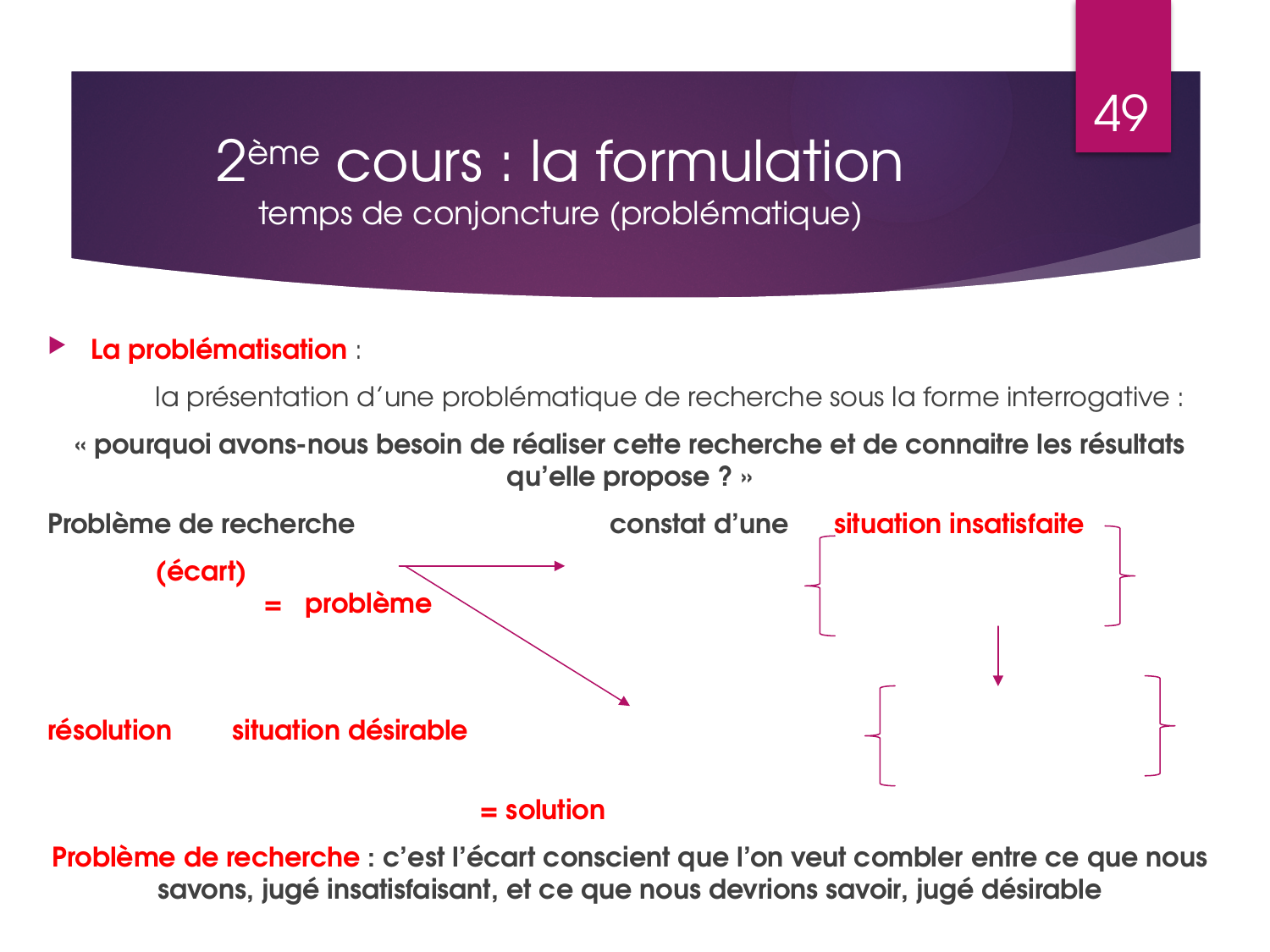

49
# 2ème cours : la formulation temps de conjoncture (problématique)
La problématisation :
	la présentation d’une problématique de recherche sous la forme interrogative :
« pourquoi avons-nous besoin de réaliser cette recherche et de connaitre les résultats qu’elle propose ? »
Problème de recherche  			   constat d’une      situation insatisfaite
	(écart)											=   problème

										résolution        situation désirable
														= solution
Problème de recherche : c’est l’écart conscient que l’on veut combler entre ce que nous savons, jugé insatisfaisant, et ce que nous devrions savoir, jugé désirable